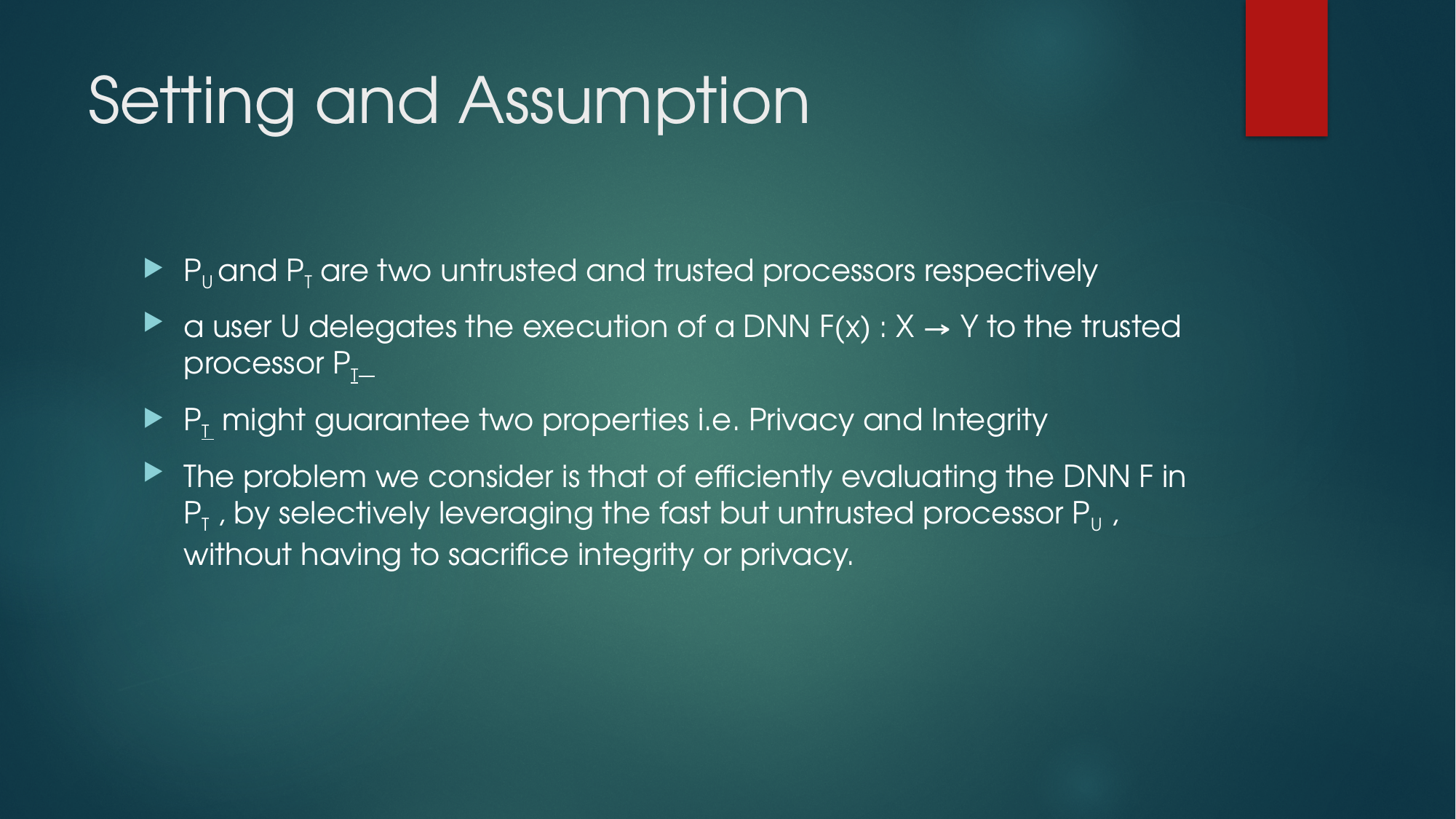

# Setting and Assumption
PU and PT are two untrusted and trusted processors respectively
a user U delegates the execution of a DNN F(x) : X → Y to the trusted processor PT
PT  might guarantee two properties i.e. Privacy and Integrity
The problem we consider is that of efficiently evaluating the DNN F in PT , by selectively leveraging the fast but untrusted processor PU , without having to sacrifice integrity or privacy.